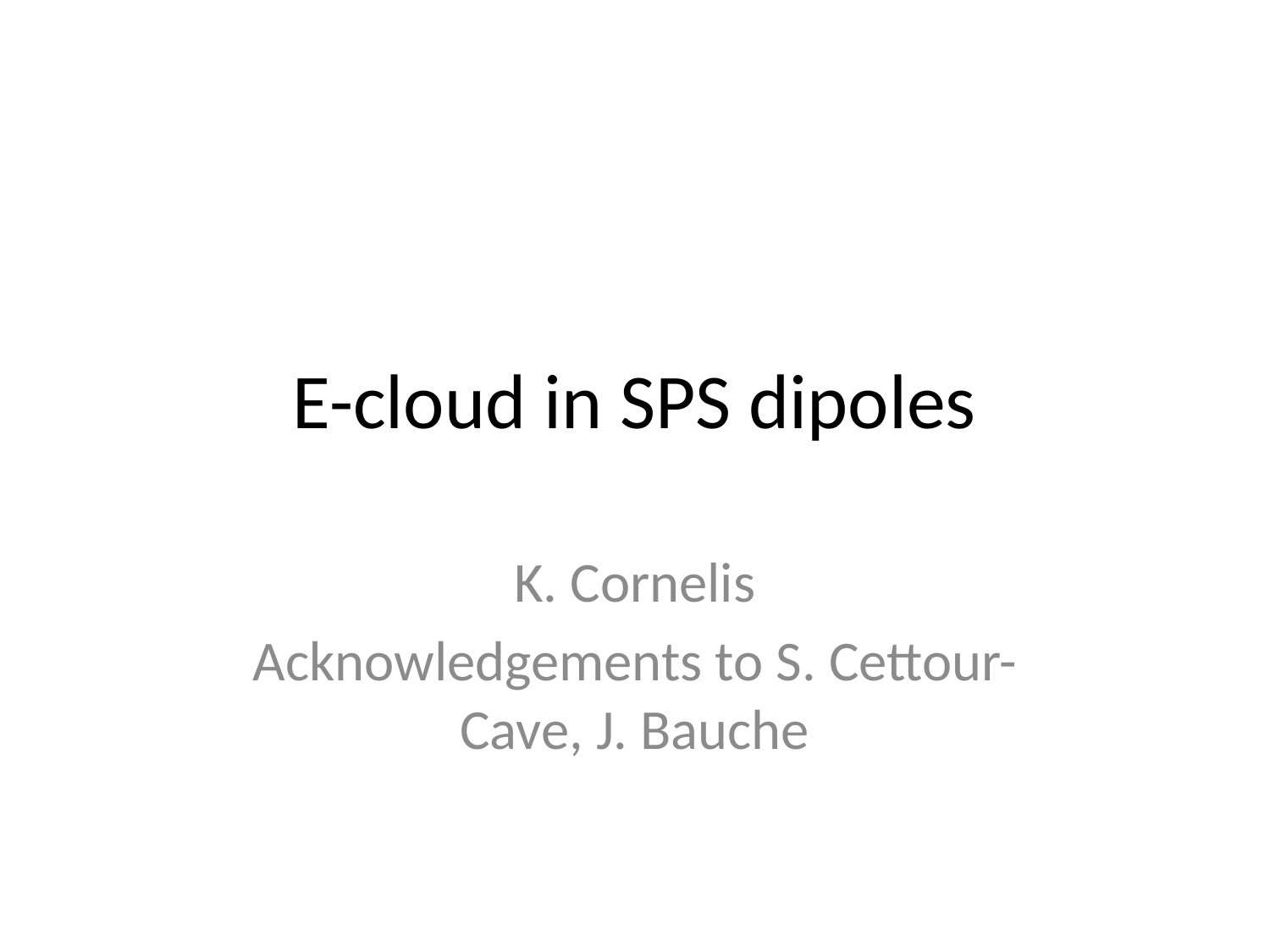

# E-cloud in SPS dipoles
K. Cornelis
Acknowledgements to S. Cettour-Cave, J. Bauche